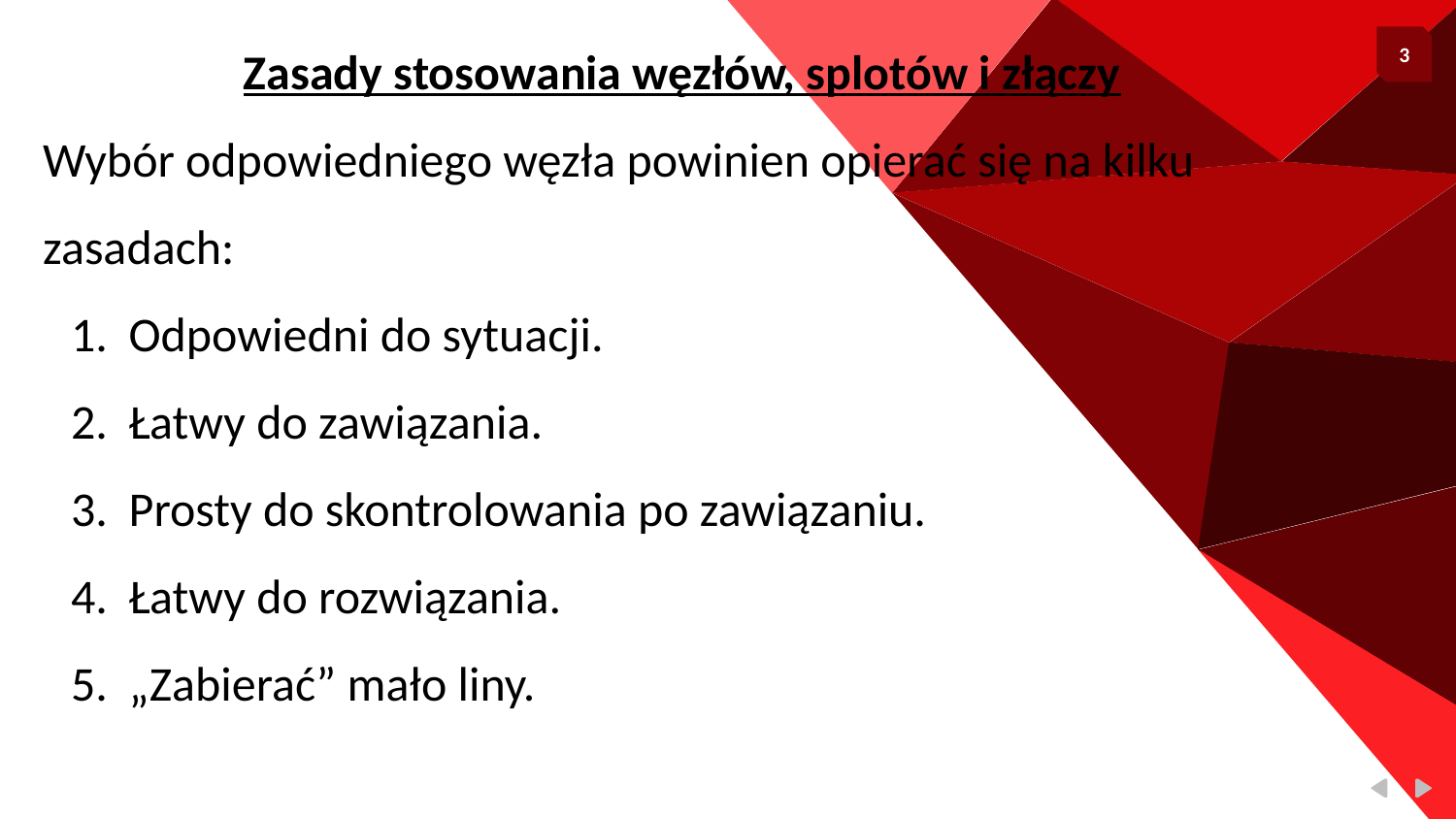

Zasady stosowania węzłów, splotów i złączy
Wybór odpowiedniego węzła powinien opierać się na kilku zasadach:
Odpowiedni do sytuacji.
Łatwy do zawiązania.
Prosty do skontrolowania po zawiązaniu.
Łatwy do rozwiązania.
„Zabierać” mało liny.